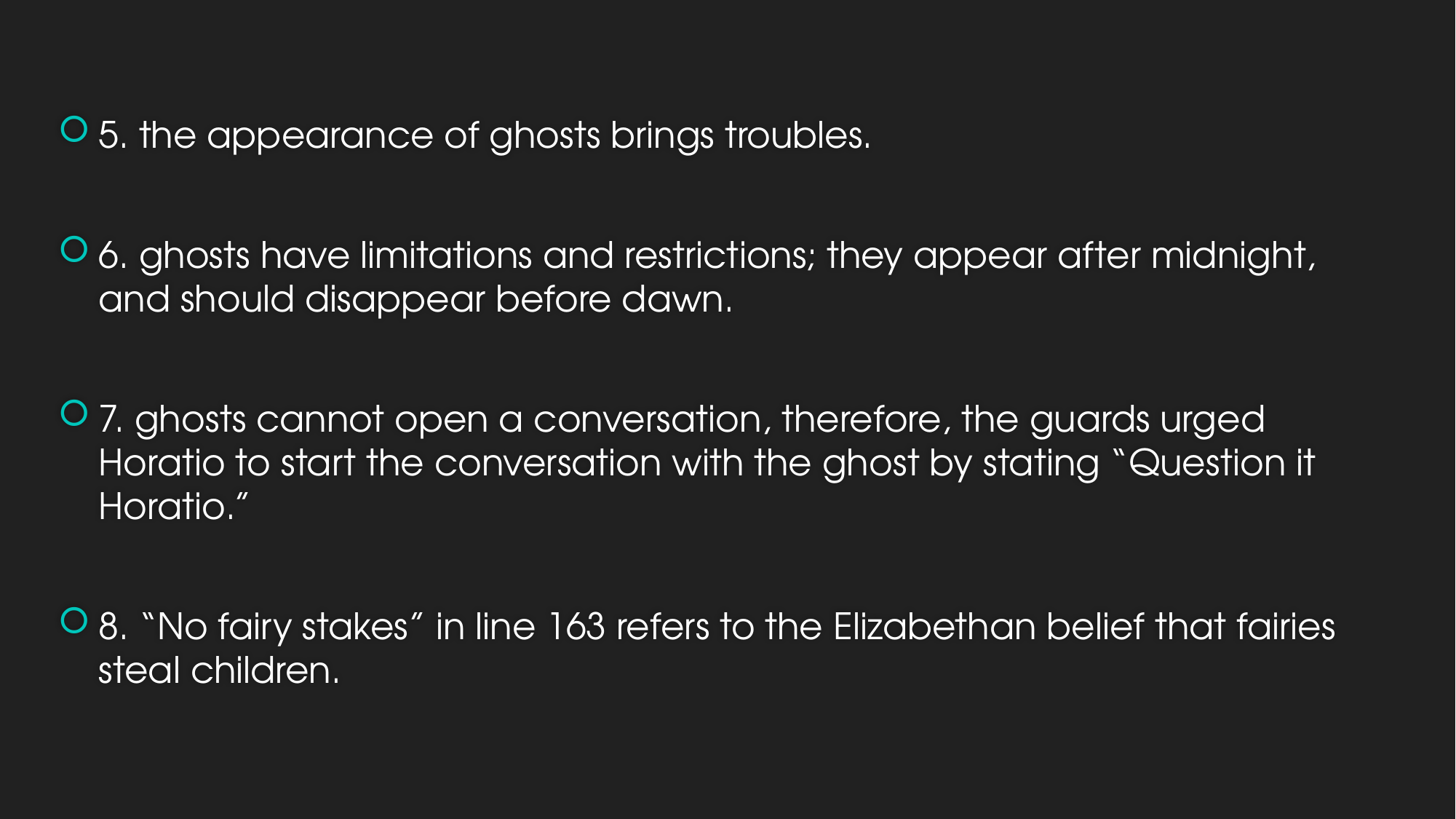

5. the appearance of ghosts brings troubles.

6. ghosts have limitations and restrictions; they appear after midnight, and should disappear before dawn.

7. ghosts cannot open a conversation, therefore, the guards urged Horatio to start the conversation with the ghost by stating “Question it Horatio.”

8. “No fairy stakes” in line 163 refers to the Elizabethan belief that fairies steal children.